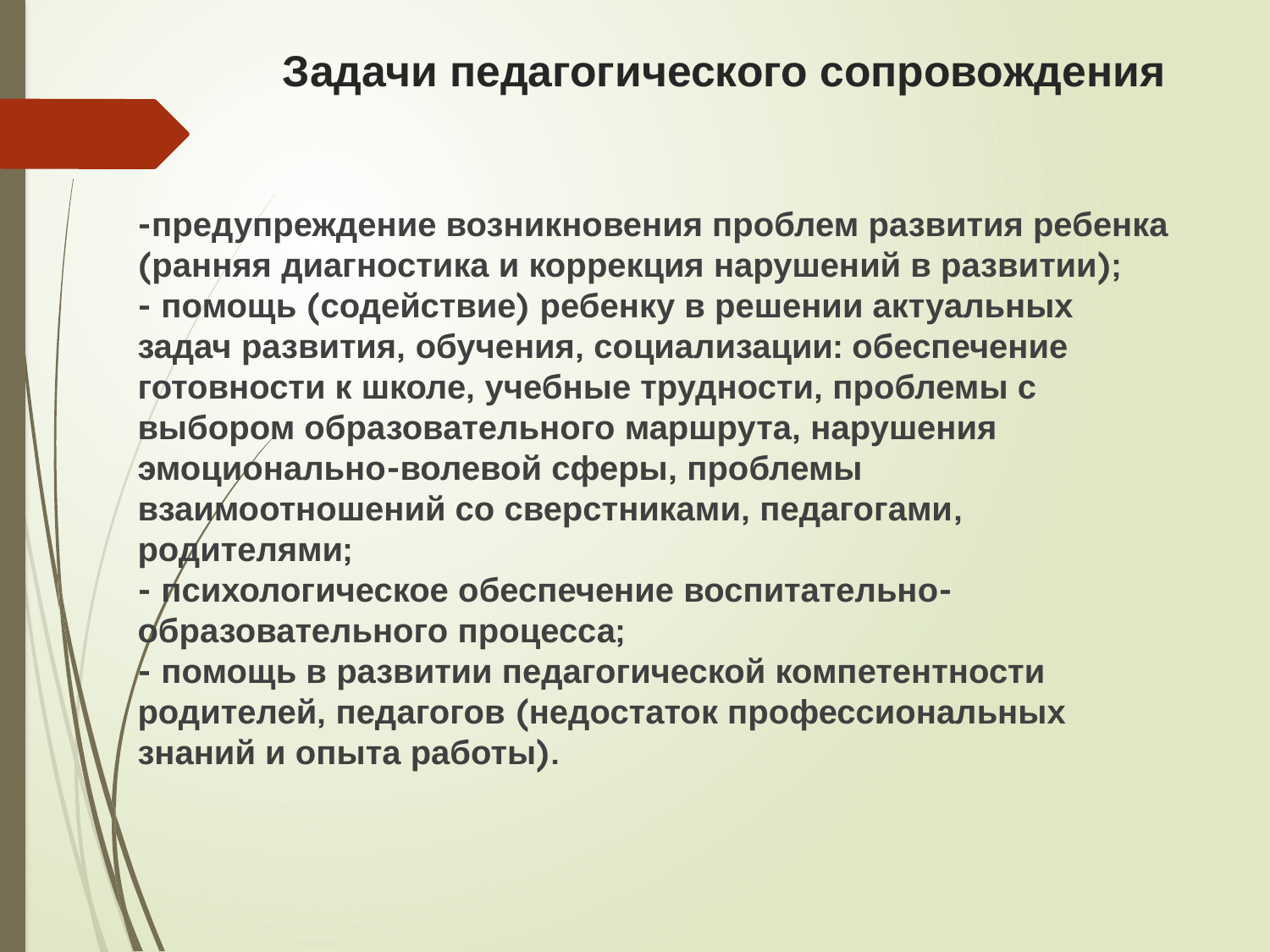

# Задачи педагогического сопровождения
-предупреждение возникновения проблем развития ребенка (ранняя диагностика и коррекция нарушений в развитии);
- помощь (содействие) ребенку в решении актуальных задач развития, обучения, социализации: обеспечение готовности к школе, учебные трудности, проблемы с выбором образовательного маршрута, нарушения эмоционально-волевой сферы, проблемы взаимоотношений со сверстниками, педагогами, родителями;
- психологическое обеспечение воспитательно-образовательного процесса;
- помощь в развитии педагогической компетентности родителей, педагогов (недостаток профессиональных знаний и опыта работы).